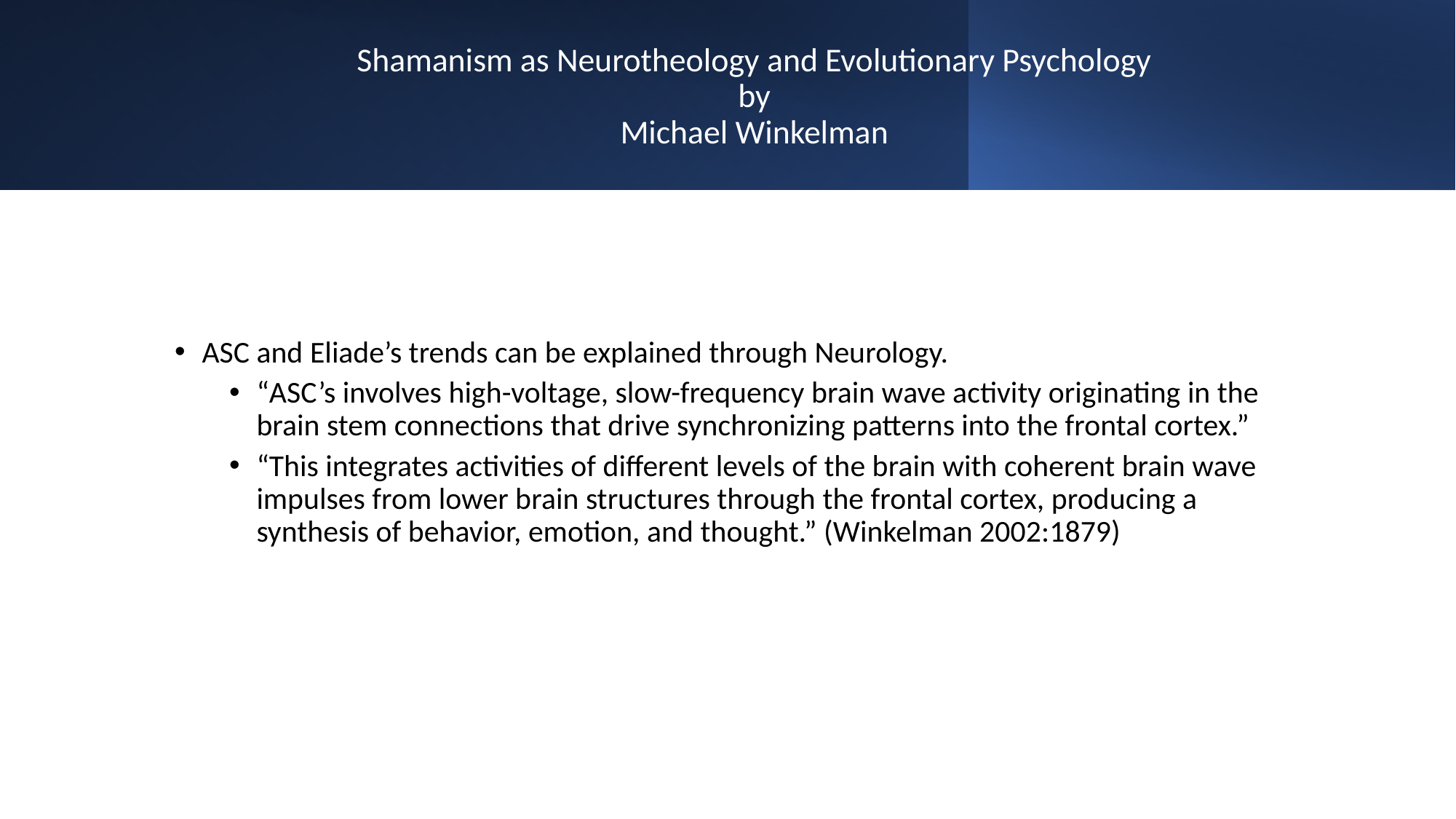

# Shamanism as Neurotheology and Evolutionary Psychology by Michael Winkelman
ASC and Eliade’s trends can be explained through Neurology.
“ASC’s involves high-voltage, slow-frequency brain wave activity originating in the brain stem connections that drive synchronizing patterns into the frontal cortex.”
“This integrates activities of different levels of the brain with coherent brain wave impulses from lower brain structures through the frontal cortex, producing a synthesis of behavior, emotion, and thought.” (Winkelman 2002:1879)